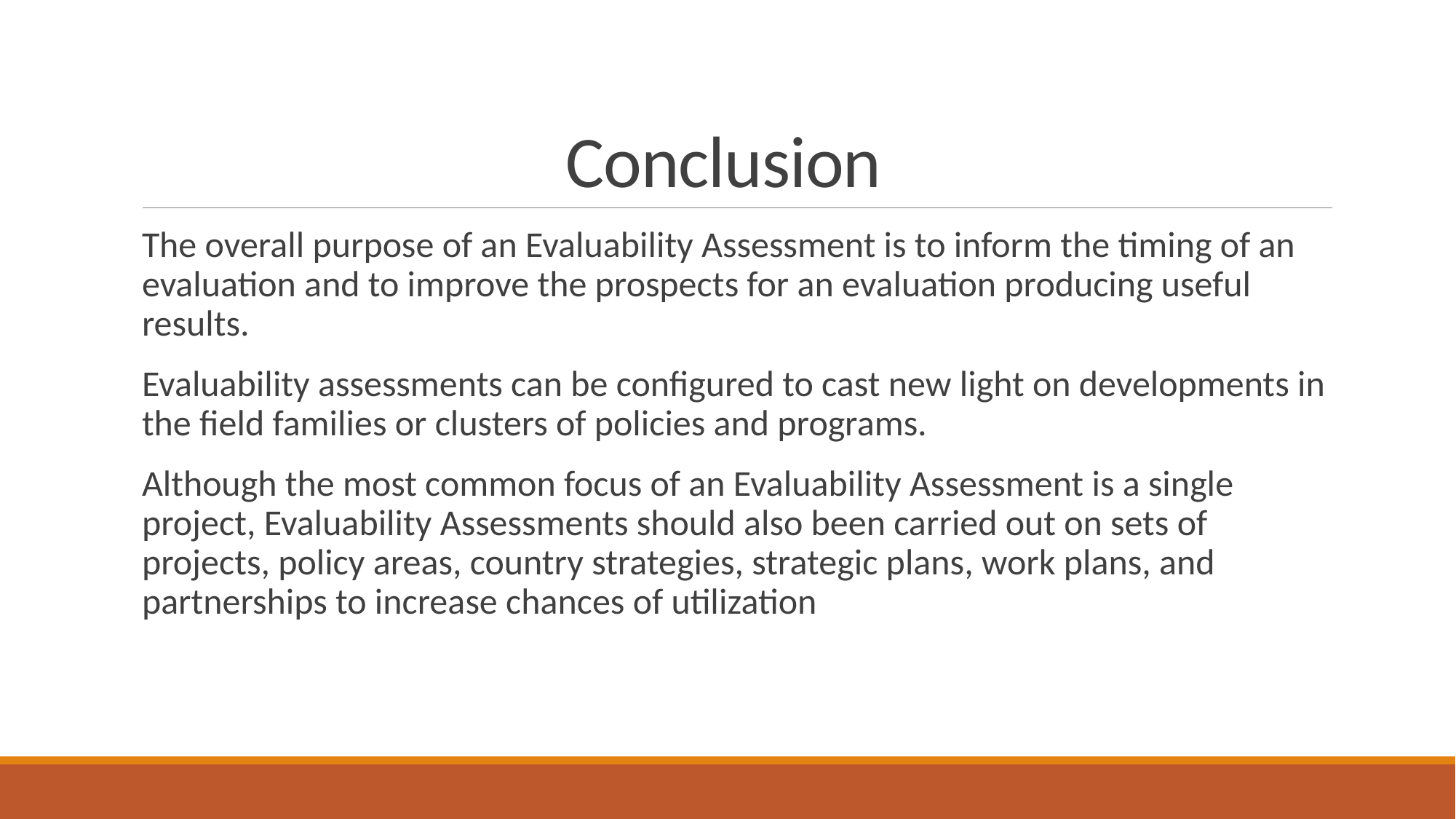

# Conclusion
The overall purpose of an Evaluability Assessment is to inform the timing of an evaluation and to improve the prospects for an evaluation producing useful results.
Evaluability assessments can be configured to cast new light on developments in the field families or clusters of policies and programs.
Although the most common focus of an Evaluability Assessment is a single project, Evaluability Assessments should also been carried out on sets of projects, policy areas, country strategies, strategic plans, work plans, and partnerships to increase chances of utilization